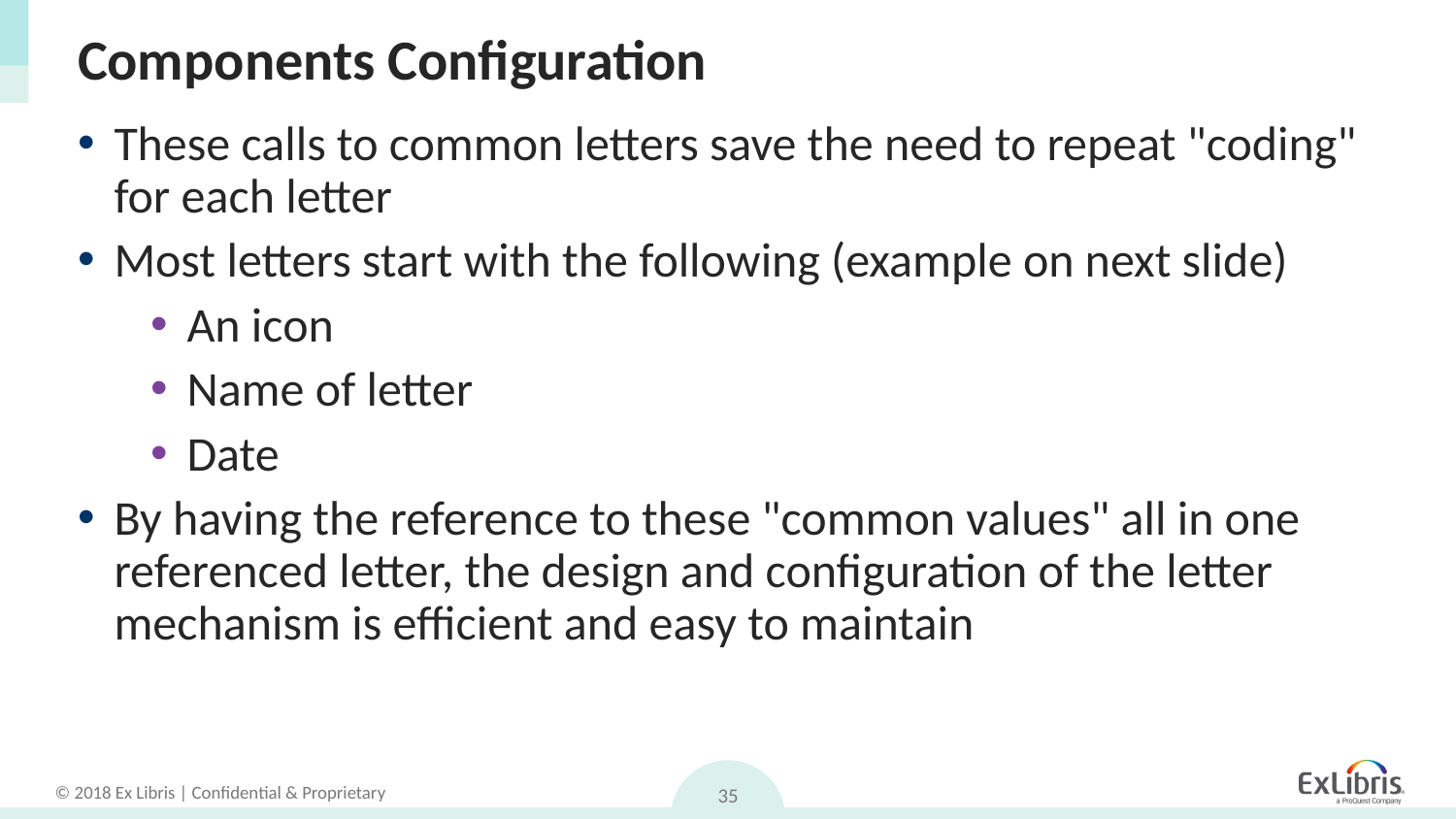

# Components Configuration
These calls to common letters save the need to repeat "coding" for each letter
Most letters start with the following (example on next slide)
An icon
Name of letter
Date
By having the reference to these "common values" all in one referenced letter, the design and configuration of the letter mechanism is efficient and easy to maintain
35